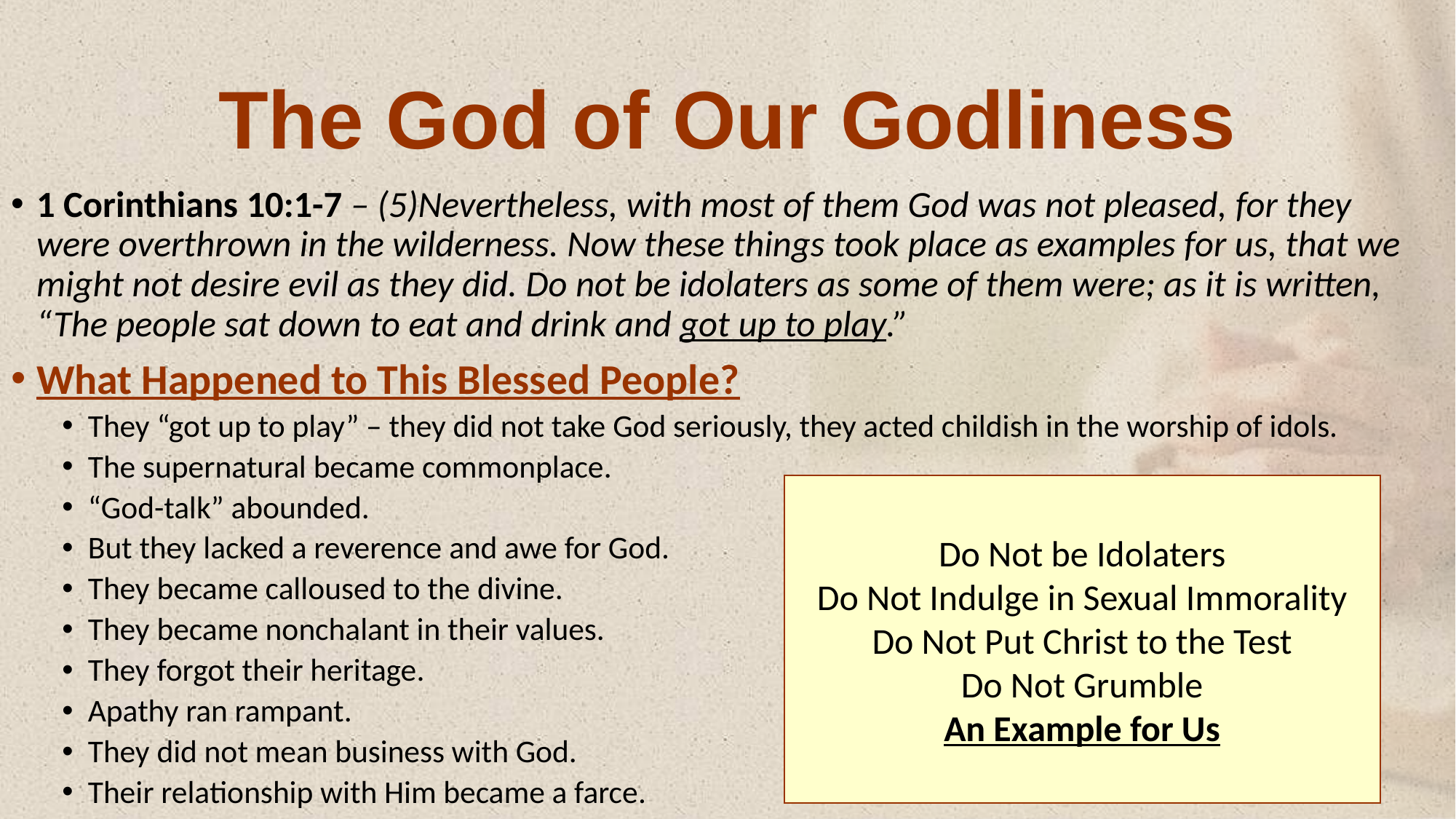

# The God of Our Godliness
1 Corinthians 10:1-7 – (5)Nevertheless, with most of them God was not pleased, for they were overthrown in the wilderness. Now these things took place as examples for us, that we might not desire evil as they did. Do not be idolaters as some of them were; as it is written, “The people sat down to eat and drink and got up to play.”
What Happened to This Blessed People?
They “got up to play” – they did not take God seriously, they acted childish in the worship of idols.
The supernatural became commonplace.
“God-talk” abounded.
But they lacked a reverence and awe for God.
They became calloused to the divine.
They became nonchalant in their values.
They forgot their heritage.
Apathy ran rampant.
They did not mean business with God.
Their relationship with Him became a farce.

Do Not be Idolaters
Do Not Indulge in Sexual Immorality
Do Not Put Christ to the Test
Do Not Grumble
An Example for Us